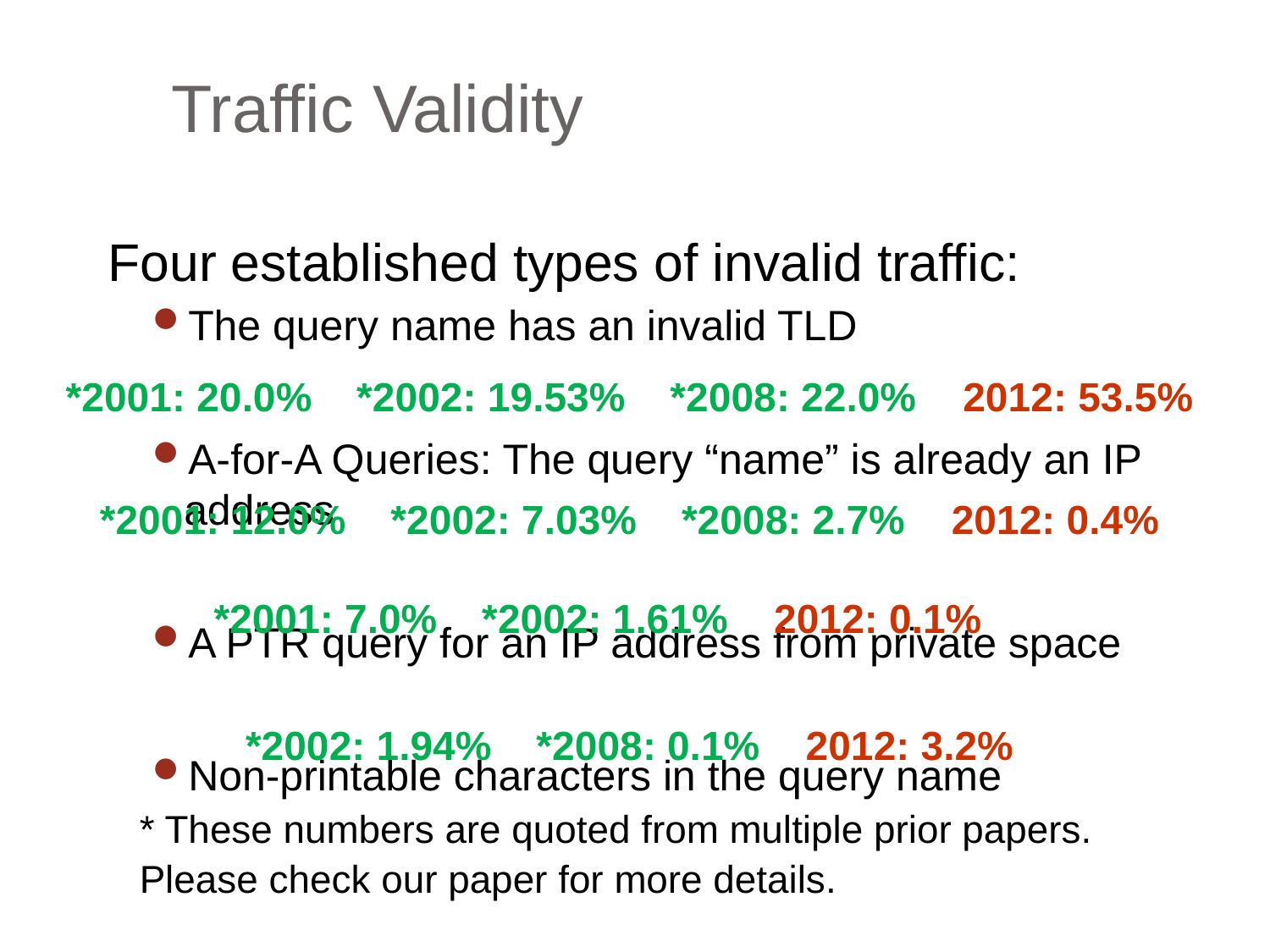

# Traffic Validity
Four established types of invalid traffic:
The query name has an invalid TLD

A-for-A Queries: The query “name” is already an IP address

A PTR query for an IP address from private space

Non-printable characters in the query name
*2001: 20.0%    *2002: 19.53%    *2008: 22.0%    2012: 53.5%
*2001: 12.0%    *2002: 7.03%    *2008: 2.7%    2012: 0.4%
*2001: 7.0%    *2002: 1.61%    2012: 0.1%
*2002: 1.94%    *2008: 0.1%    2012: 3.2%
* These numbers are quoted from multiple prior papers.
Please check our paper for more details.
16